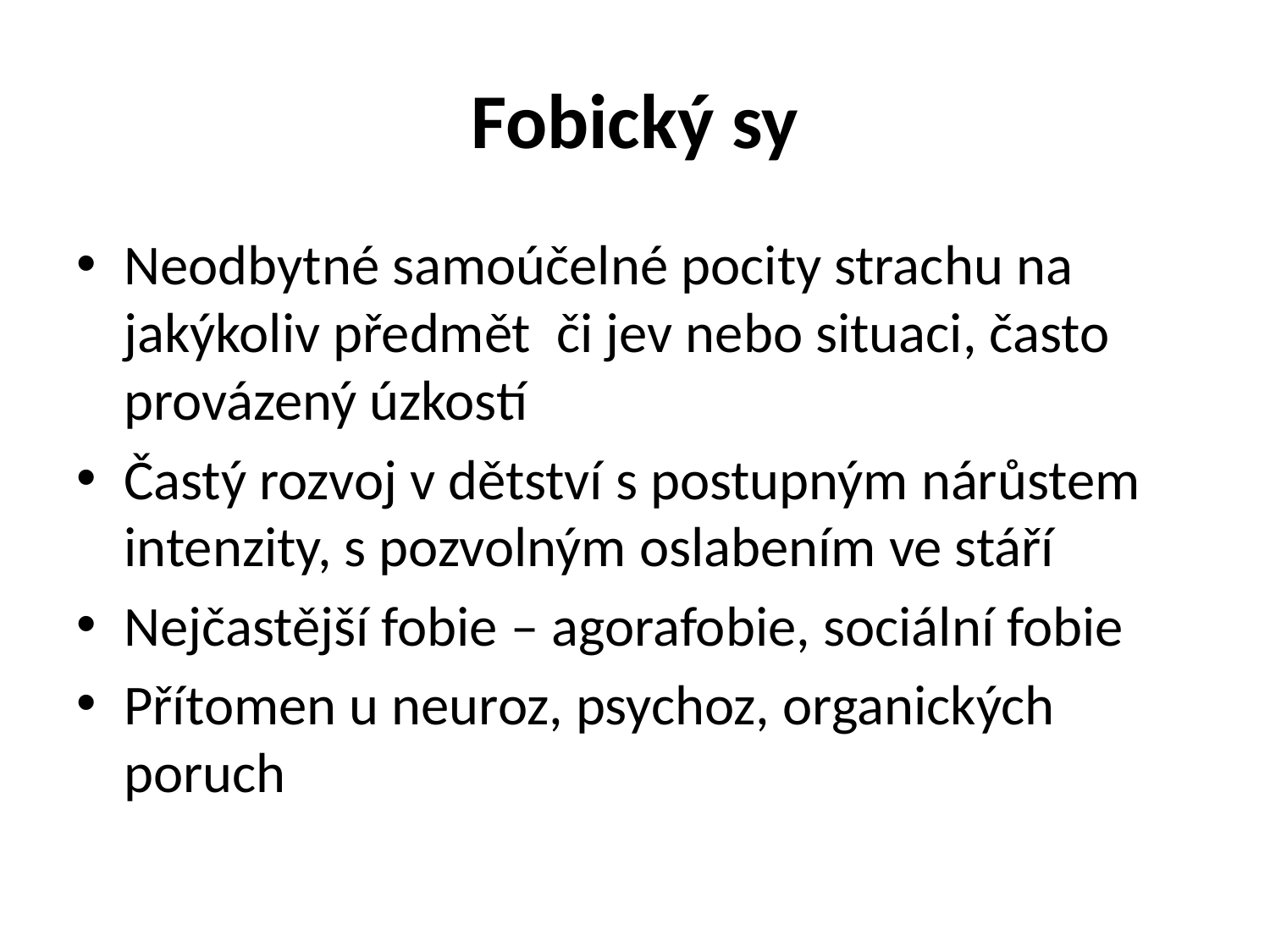

# Fobický sy
Neodbytné samoúčelné pocity strachu na jakýkoliv předmět  či jev nebo situaci, často provázený úzkostí
Častý rozvoj v dětství s postupným nárůstem intenzity, s pozvolným oslabením ve stáří
Nejčastější fobie – agorafobie, sociální fobie
Přítomen u neuroz, psychoz, organických poruch